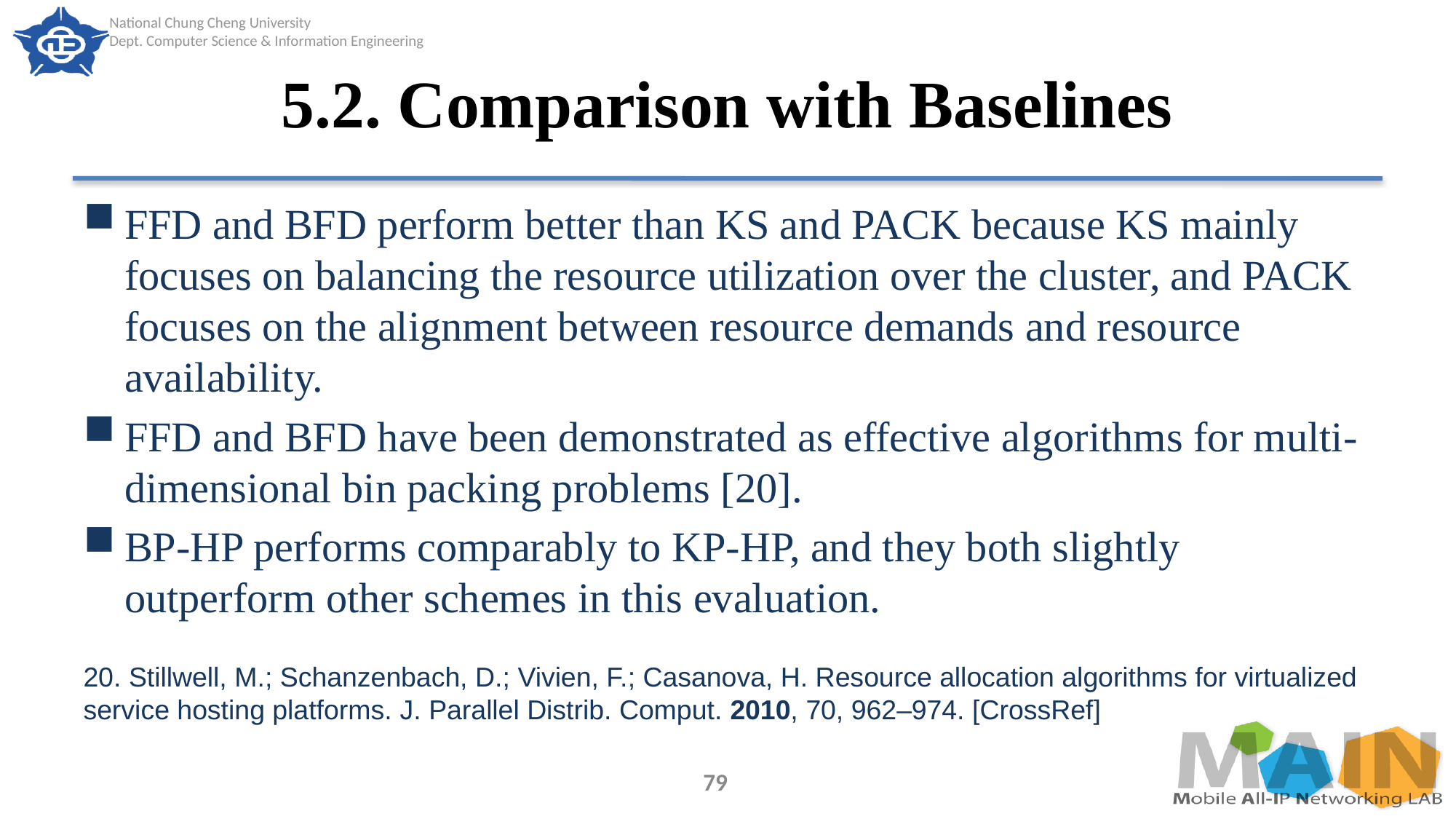

# 5.2. Comparison with Baselines
FFD and BFD perform better than KS and PACK because KS mainly focuses on balancing the resource utilization over the cluster, and PACK focuses on the alignment between resource demands and resource availability.
FFD and BFD have been demonstrated as effective algorithms for multi-dimensional bin packing problems [20].
BP-HP performs comparably to KP-HP, and they both slightly outperform other schemes in this evaluation.
20. Stillwell, M.; Schanzenbach, D.; Vivien, F.; Casanova, H. Resource allocation algorithms for virtualized
service hosting platforms. J. Parallel Distrib. Comput. 2010, 70, 962–974. [CrossRef]
79